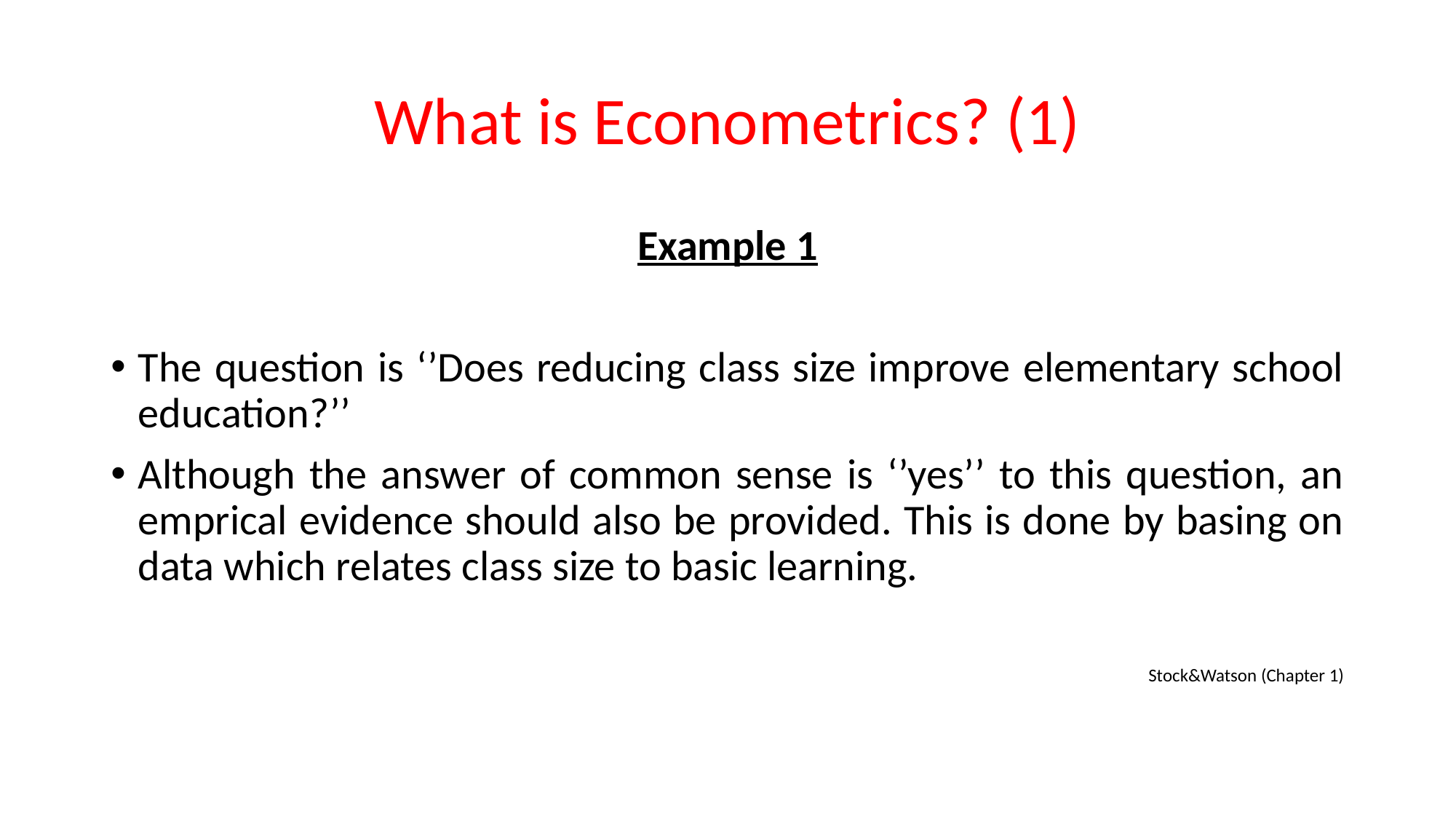

# What is Econometrics? (1)
Example 1

The question is ‘’Does reducing class size improve elementary school education?’’
Although the answer of common sense is ‘’yes’’ to this question, an emprical evidence should also be provided. This is done by basing on data which relates class size to basic learning.

Stock&Watson (Chapter 1)